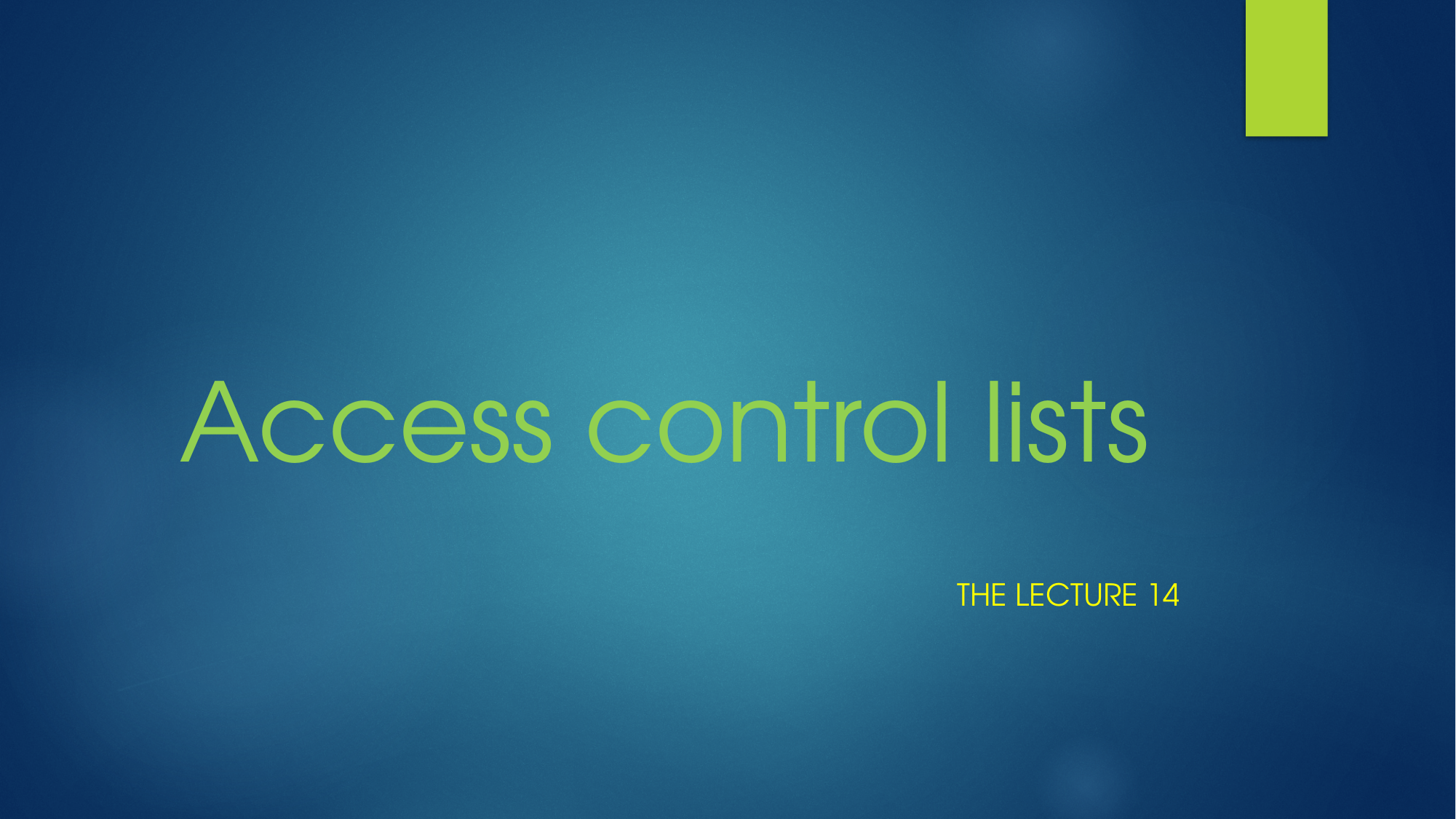

# Access control lists
The lecture 14